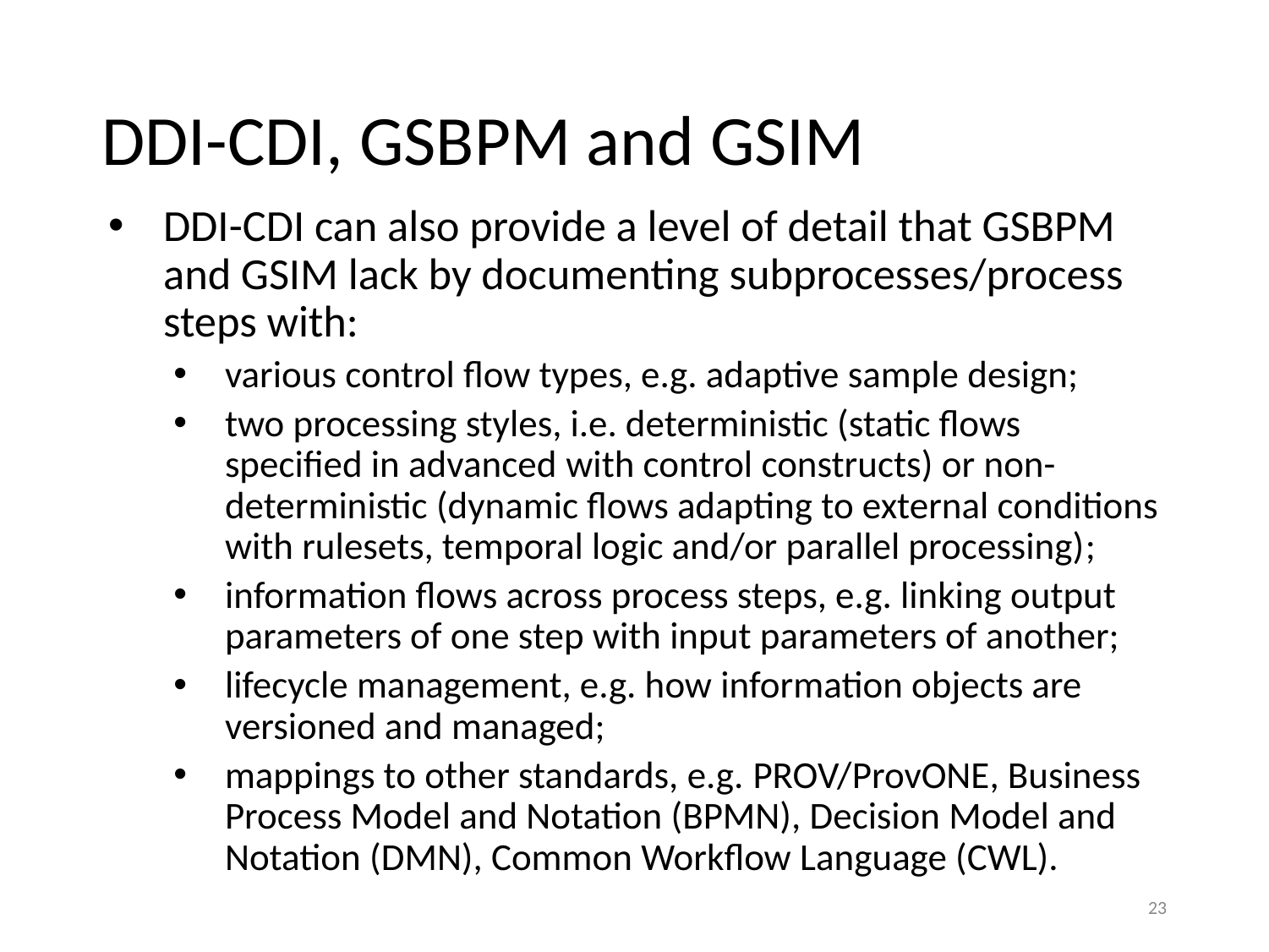

# DDI-CDI, GSBPM and GSIM
DDI-CDI can also provide a level of detail that GSBPM and GSIM lack by documenting subprocesses/process steps with:
various control flow types, e.g. adaptive sample design;
two processing styles, i.e. deterministic (static flows specified in advanced with control constructs) or non-deterministic (dynamic flows adapting to external conditions with rulesets, temporal logic and/or parallel processing);
information flows across process steps, e.g. linking output parameters of one step with input parameters of another;
lifecycle management, e.g. how information objects are versioned and managed;
mappings to other standards, e.g. PROV/ProvONE, Business Process Model and Notation (BPMN), Decision Model and Notation (DMN), Common Workflow Language (CWL).
23